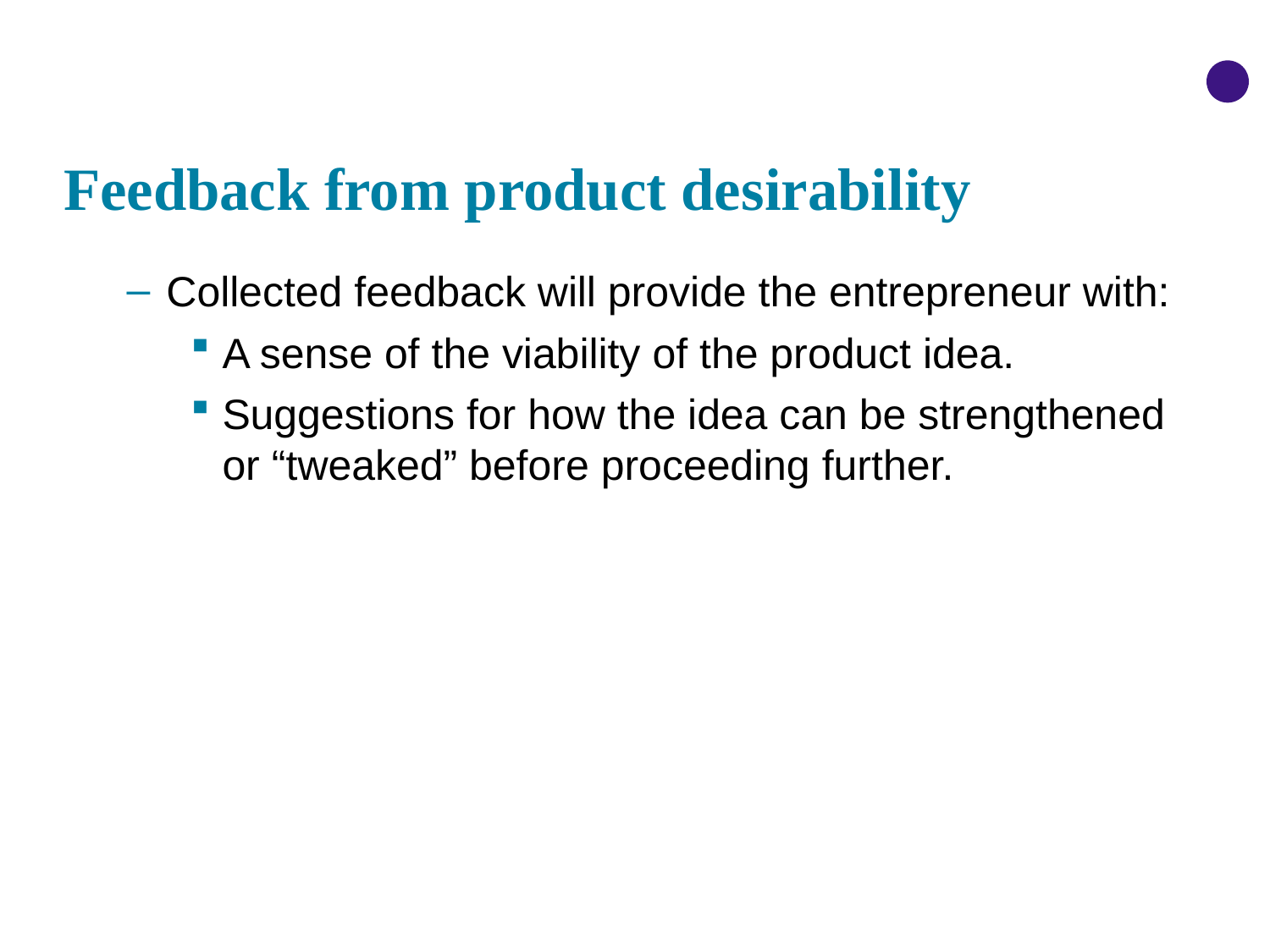

# Feedback from product desirability
Collected feedback will provide the entrepreneur with:
A sense of the viability of the product idea.
Suggestions for how the idea can be strengthened or “tweaked” before proceeding further.